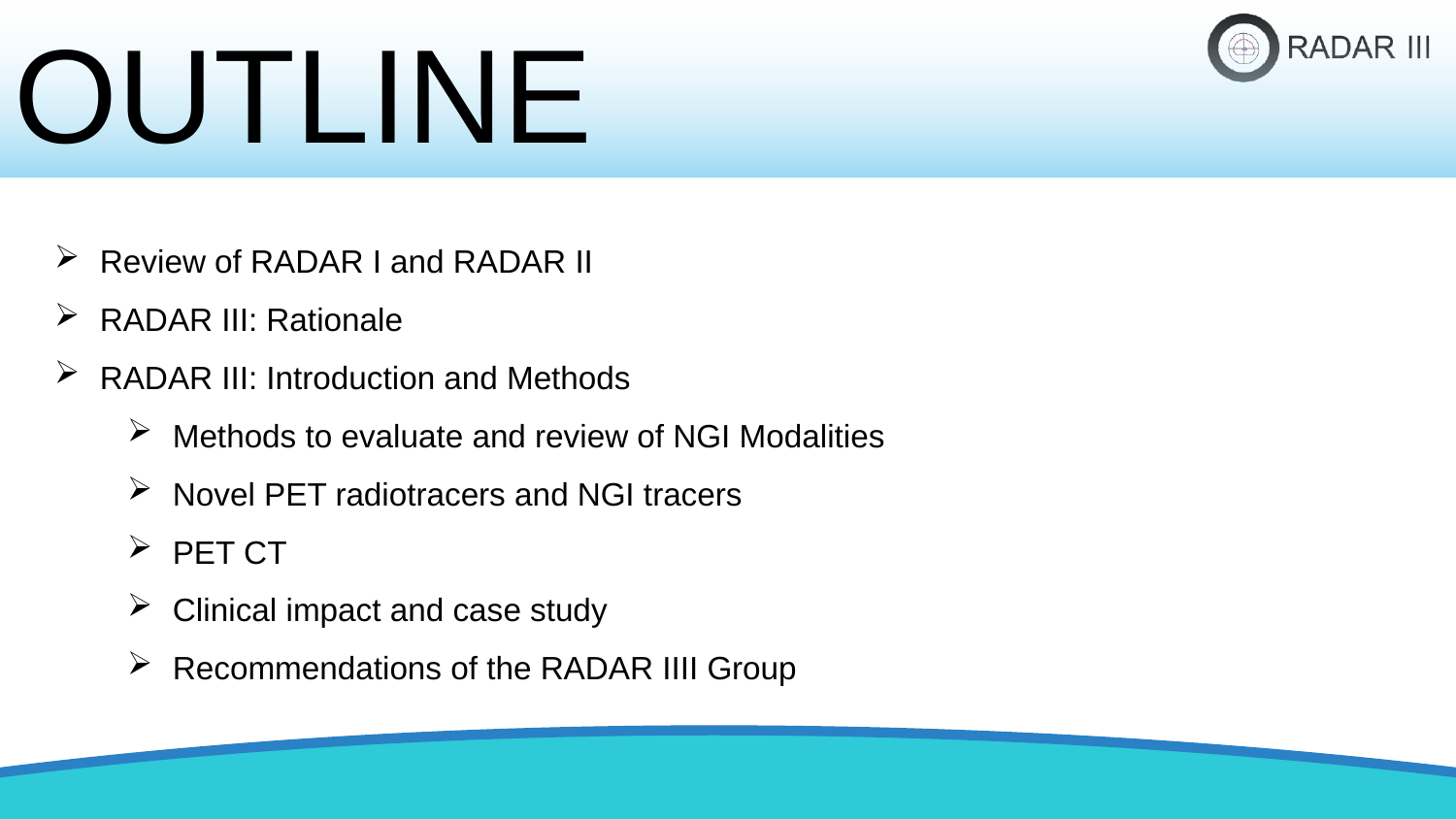

OUTLINE
Review of RADAR I and RADAR II
RADAR III: Rationale
RADAR III: Introduction and Methods
Methods to evaluate and review of NGI Modalities
Novel PET radiotracers and NGI tracers
PET CT
Clinical impact and case study
Recommendations of the RADAR IIII Group